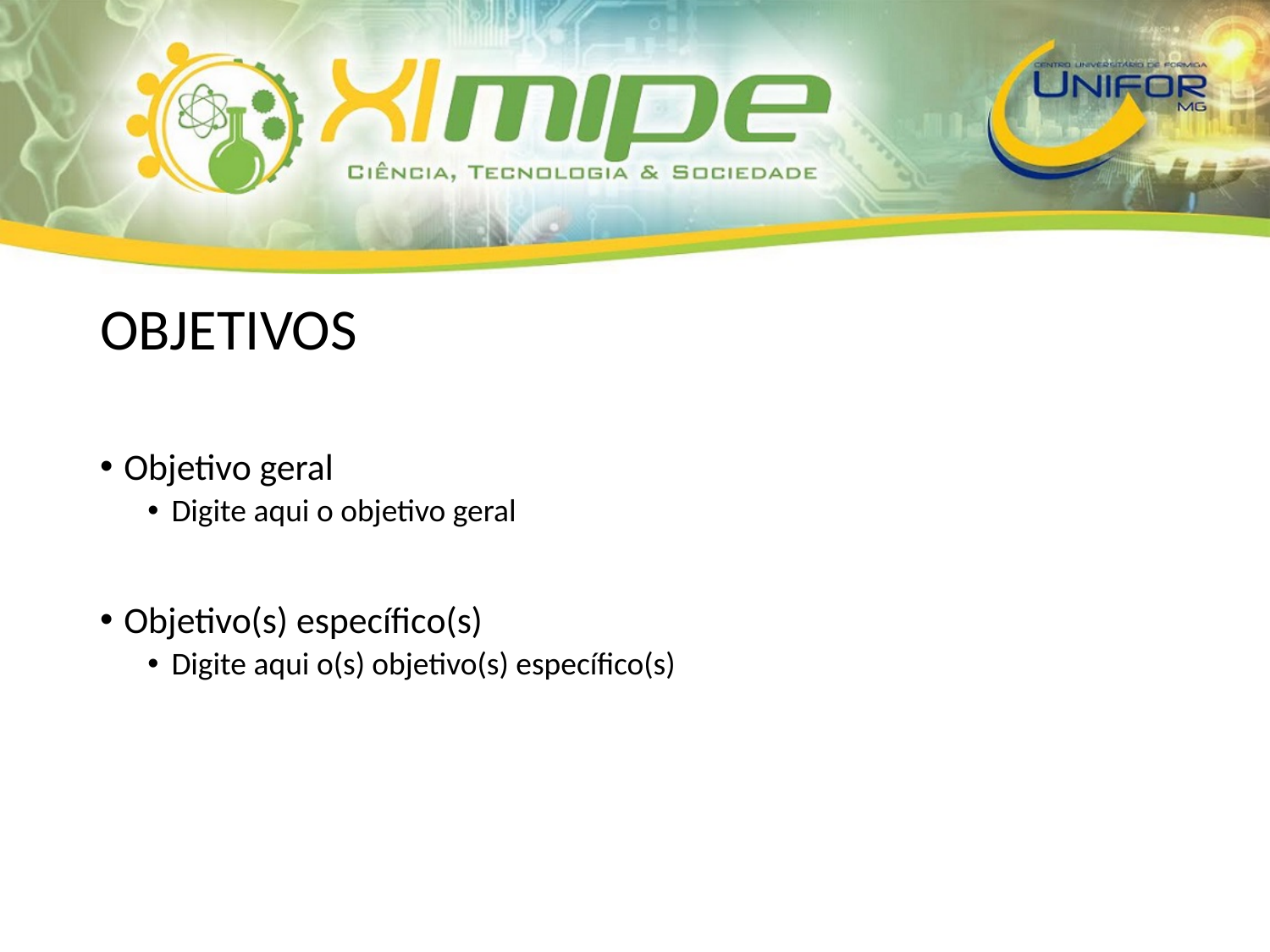

# OBJETIVOS
Objetivo geral
Digite aqui o objetivo geral

Objetivo(s) específico(s)
Digite aqui o(s) objetivo(s) específico(s)